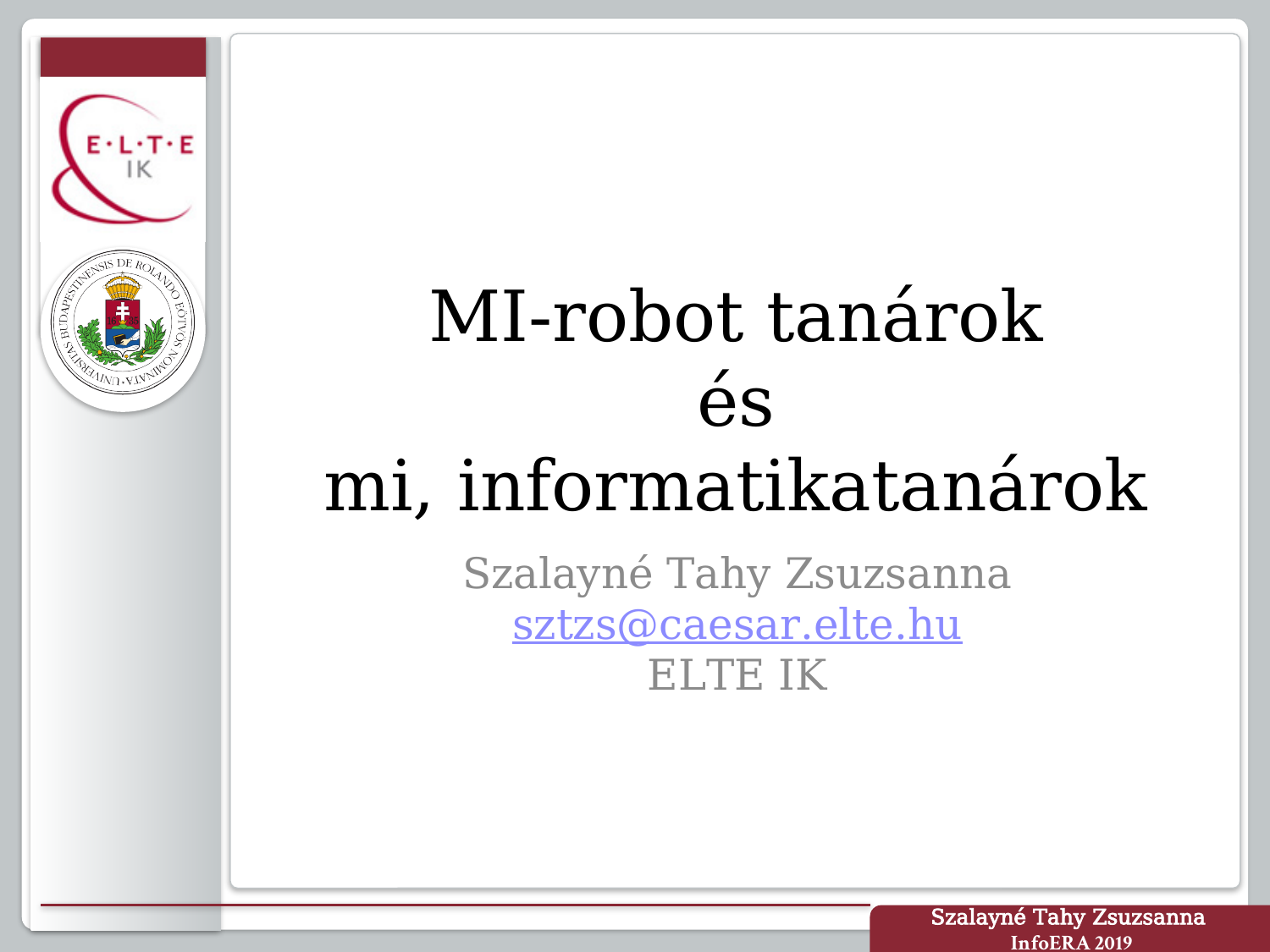

# MI-robot tanárok és mi, informatikatanárok
Szalayné Tahy Zsuzsanna
sztzs@caesar.elte.hu
ELTE IK
Szalayné Tahy Zsuzsanna
InfoERA 2019